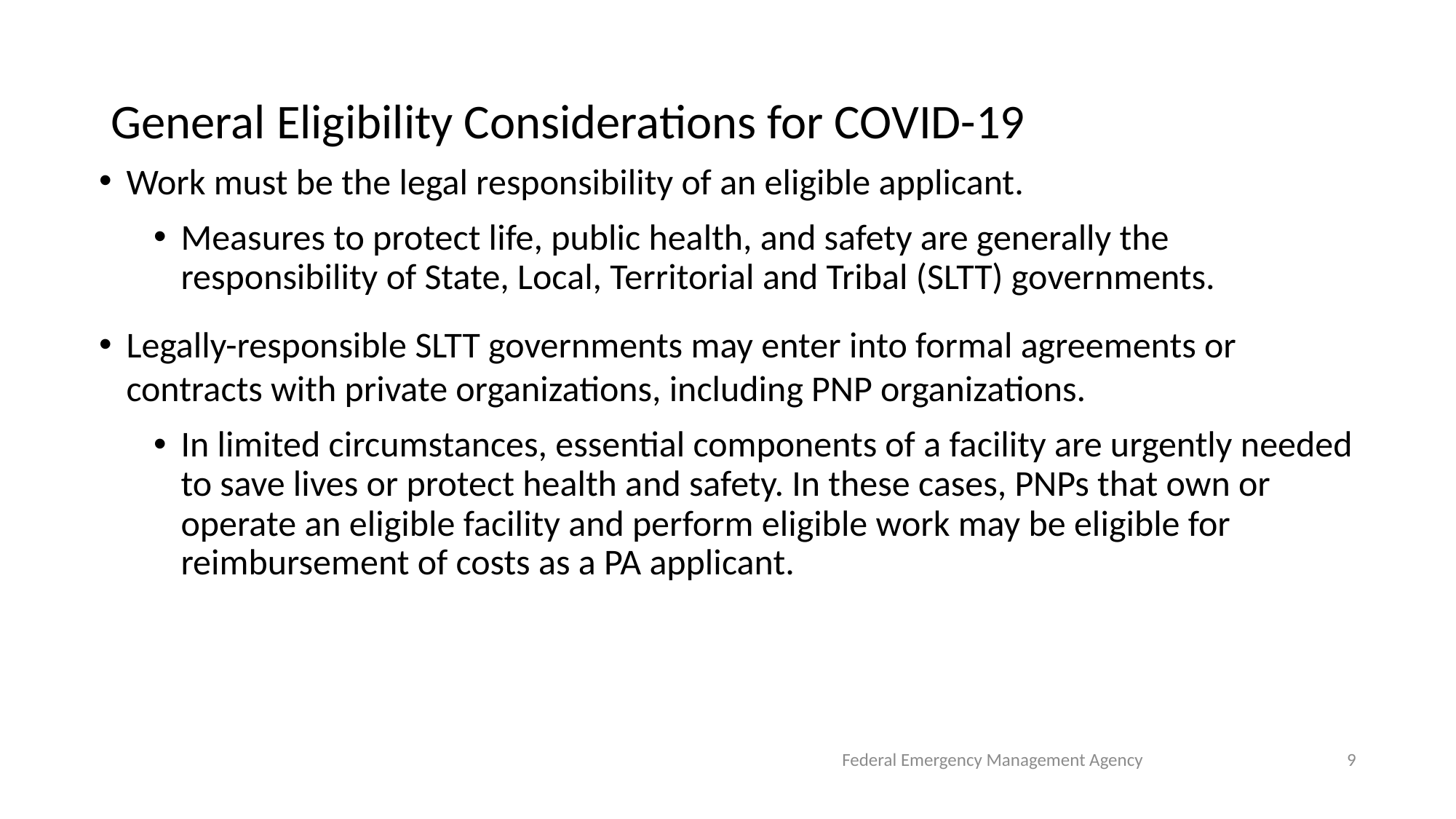

# General Eligibility Considerations for COVID-19
Work must be the legal responsibility of an eligible applicant.
Measures to protect life, public health, and safety are generally the responsibility of State, Local, Territorial and Tribal (SLTT) governments.
Legally-responsible SLTT governments may enter into formal agreements or contracts with private organizations, including PNP organizations.
In limited circumstances, essential components of a facility are urgently needed to save lives or protect health and safety. In these cases, PNPs that own or operate an eligible facility and perform eligible work may be eligible for reimbursement of costs as a PA applicant.

Federal Emergency Management Agency
9